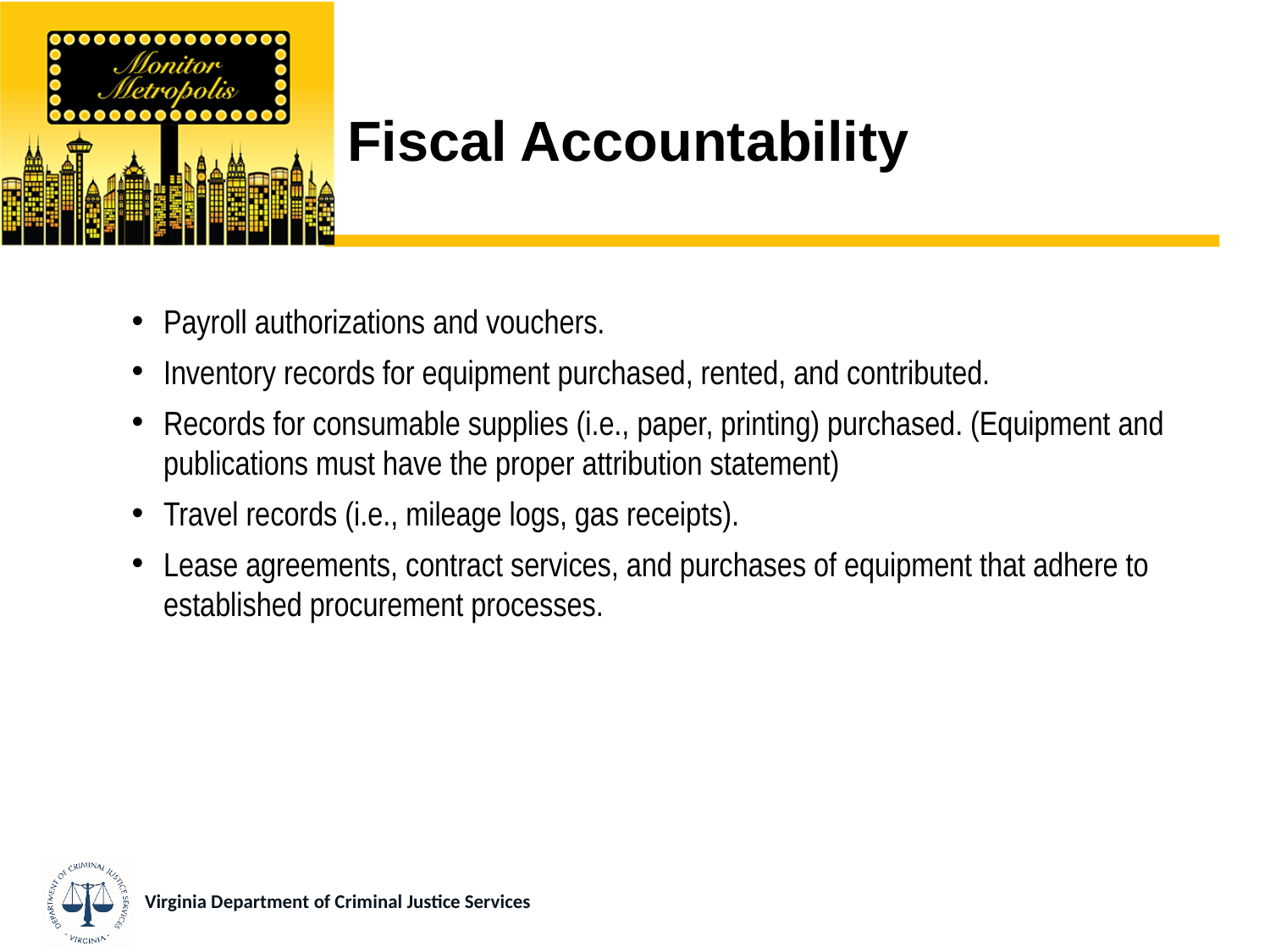

# Fiscal Accountability
Payroll authorizations and vouchers.
Inventory records for equipment purchased, rented, and contributed.
Records for consumable supplies (i.e., paper, printing) purchased. (Equipment and publications must have the proper attribution statement)
Travel records (i.e., mileage logs, gas receipts).
Lease agreements, contract services, and purchases of equipment that adhere to established procurement processes.

Virginia Department of Criminal Justice Services